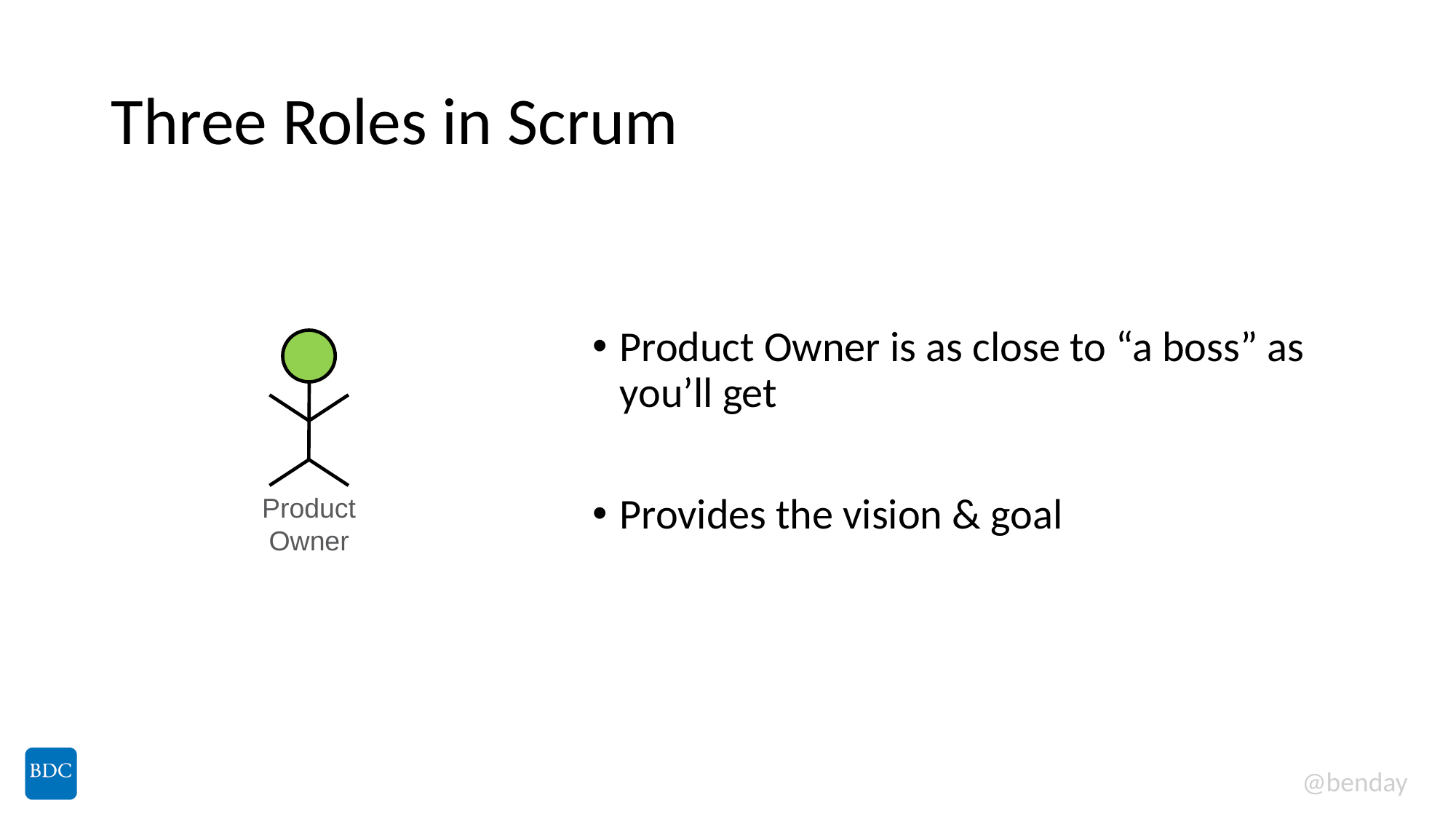

# Three Roles in Scrum
Product Owner is as close to “a boss” as you’ll get

Provides the vision & goal

Product
Owner